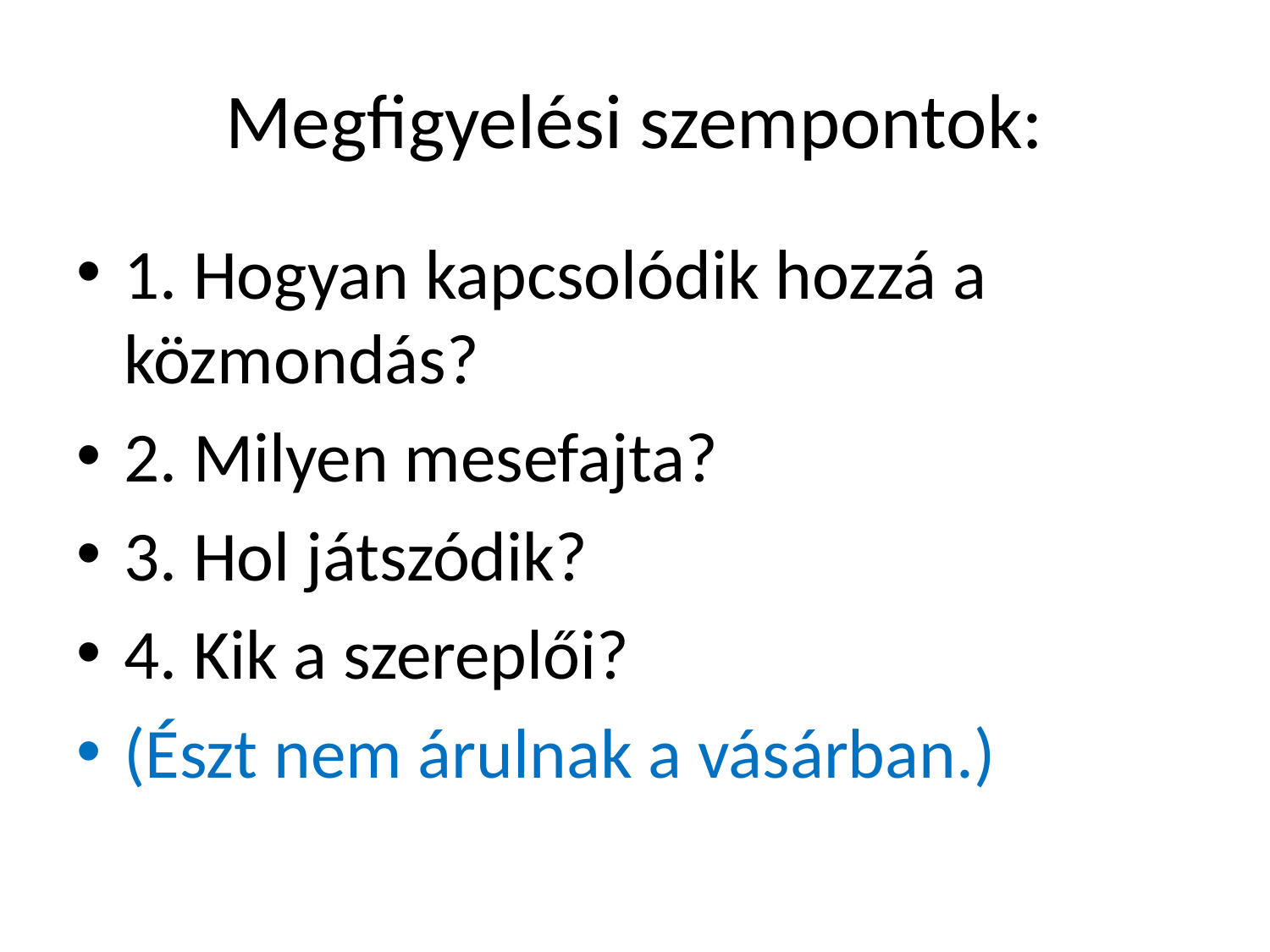

# Megfigyelési szempontok:
1. Hogyan kapcsolódik hozzá a közmondás?
2. Milyen mesefajta?
3. Hol játszódik?
4. Kik a szereplői?
(Észt nem árulnak a vásárban.)